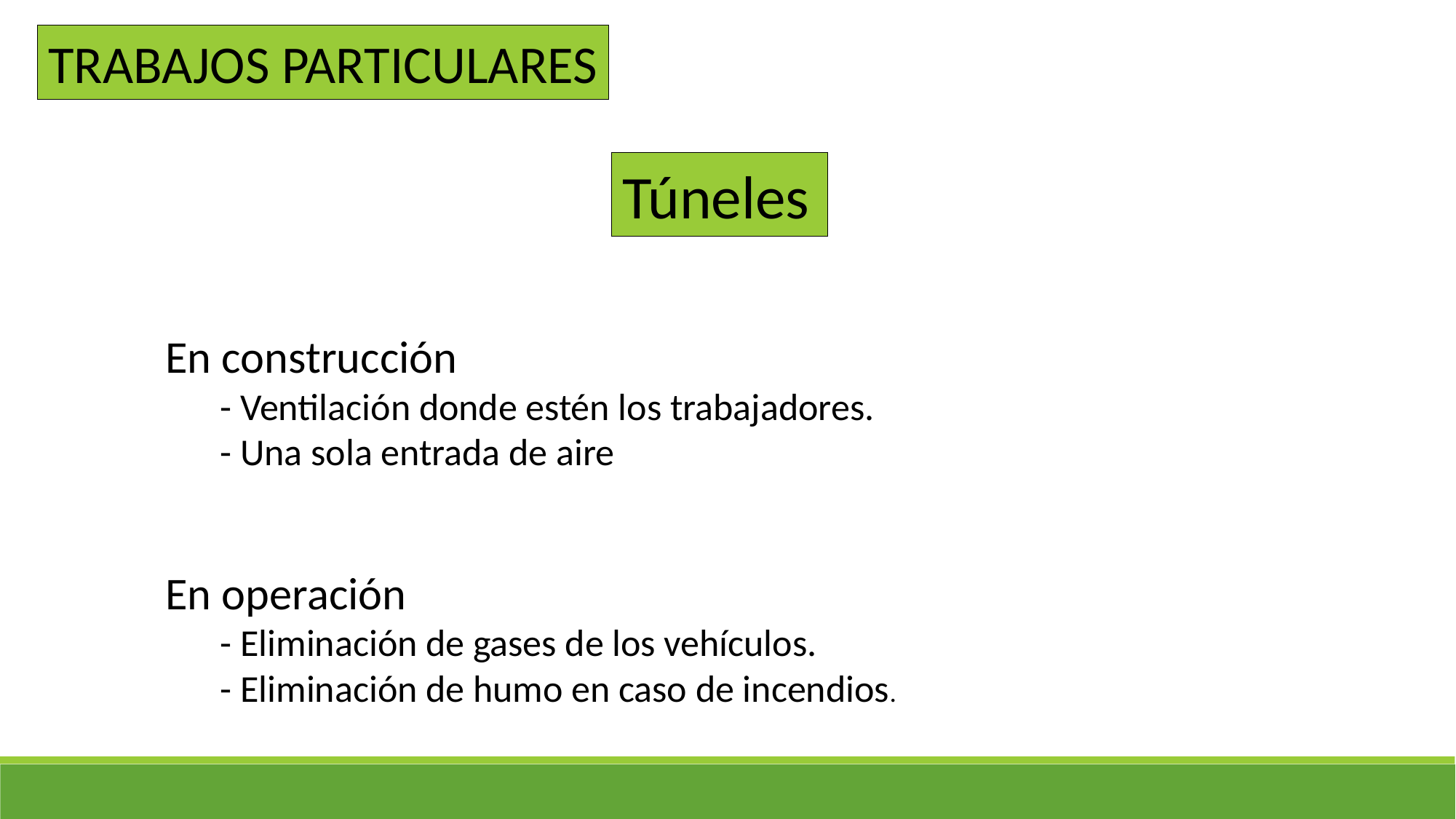

TRABAJOS PARTICULARES
Túneles
En construcción
- Ventilación donde estén los trabajadores.
- Una sola entrada de aire

En operación
- Eliminación de gases de los vehículos.
- Eliminación de humo en caso de incendios.